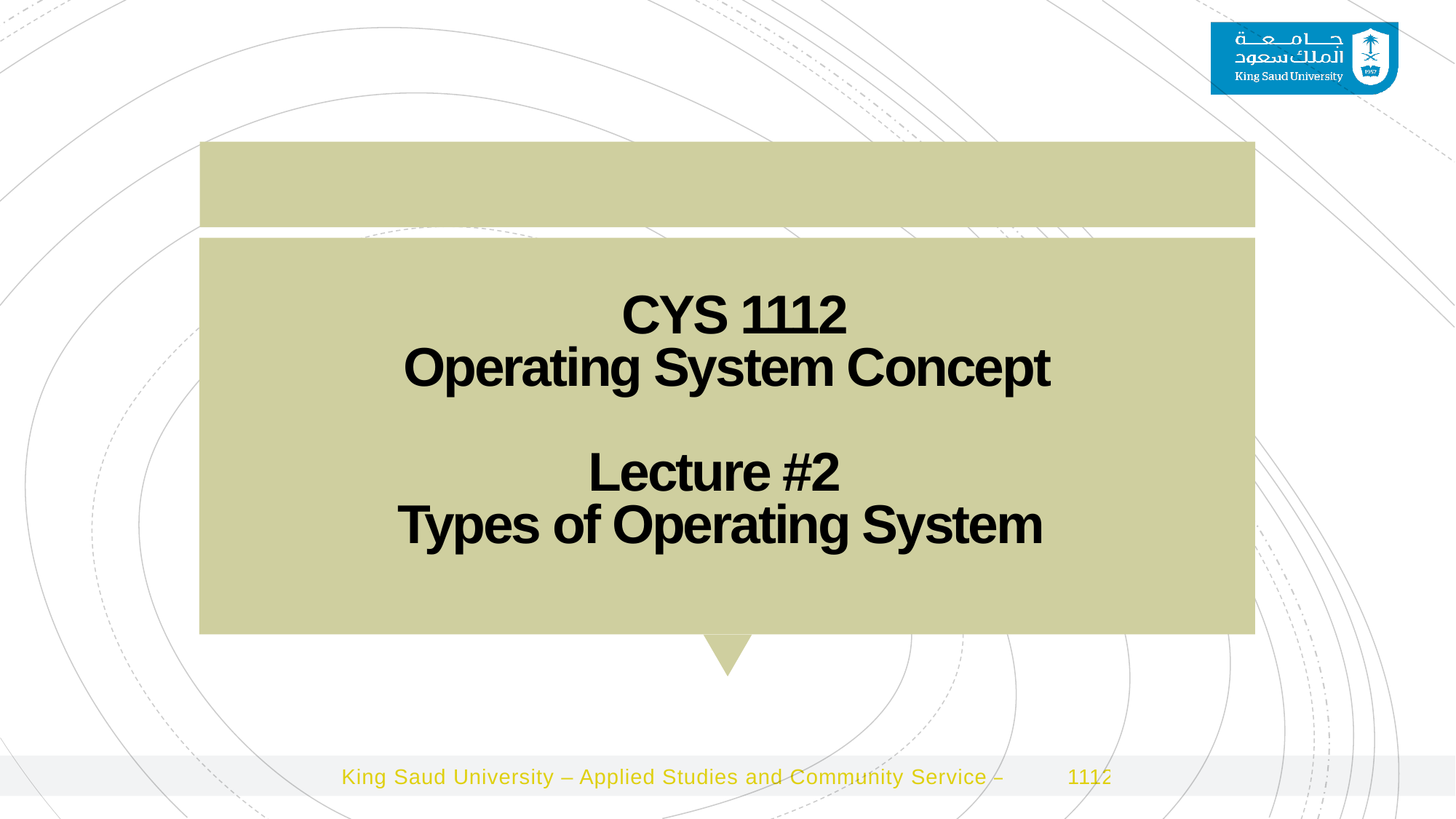

# CYS 1112 Operating System Concept Lecture #2 Types of Operating System